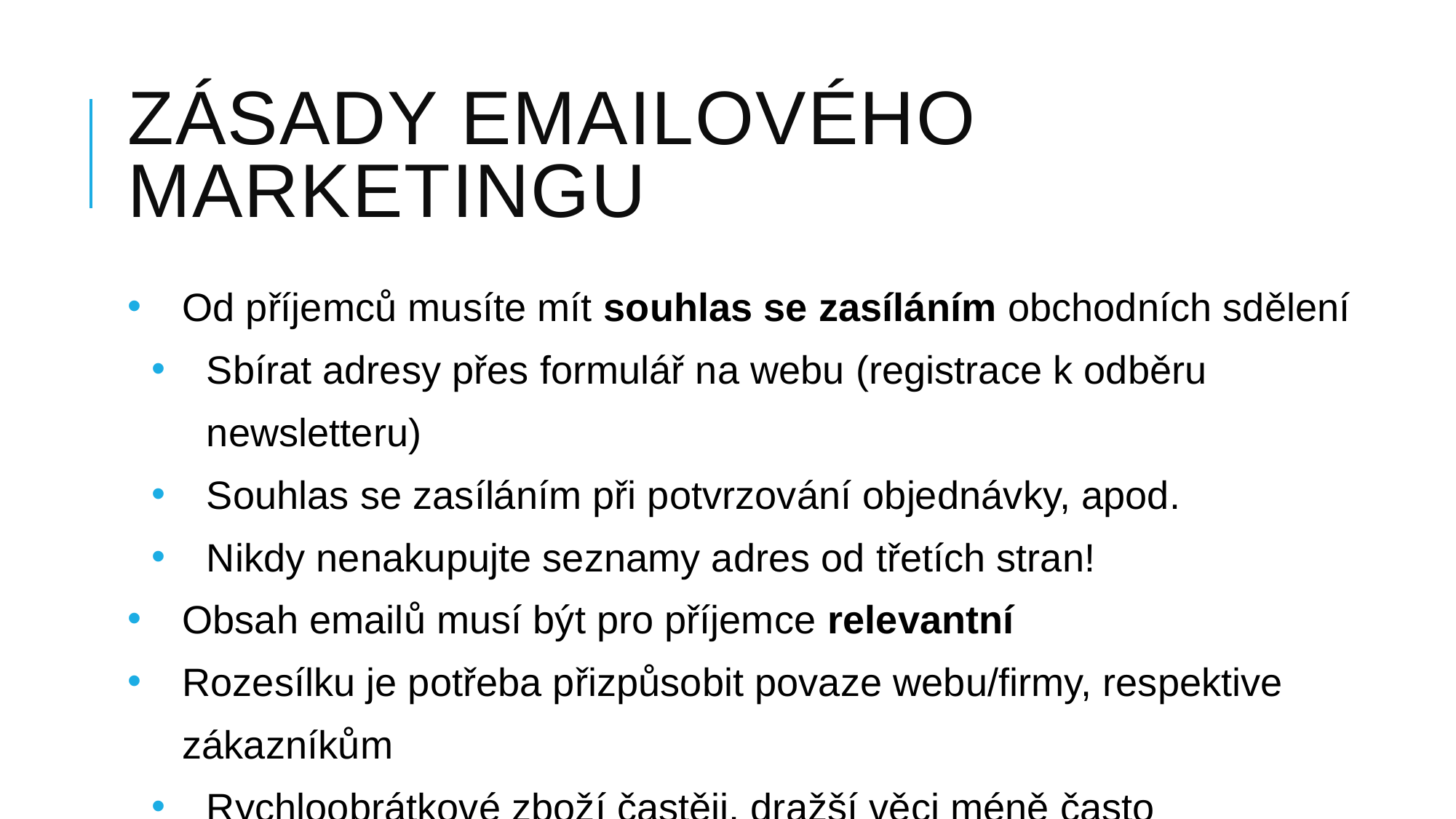

# Zásady emailového marketingu
Od příjemců musíte mít souhlas se zasíláním obchodních sdělení
Sbírat adresy přes formulář na webu (registrace k odběru newsletteru)
Souhlas se zasíláním při potvrzování objednávky, apod.
Nikdy nenakupujte seznamy adres od třetích stran!
Obsah emailů musí být pro příjemce relevantní
Rozesílku je potřeba přizpůsobit povaze webu/firmy, respektive zákazníkům
Rychloobrátkové zboží častěji, dražší věci méně často
Nespamujte